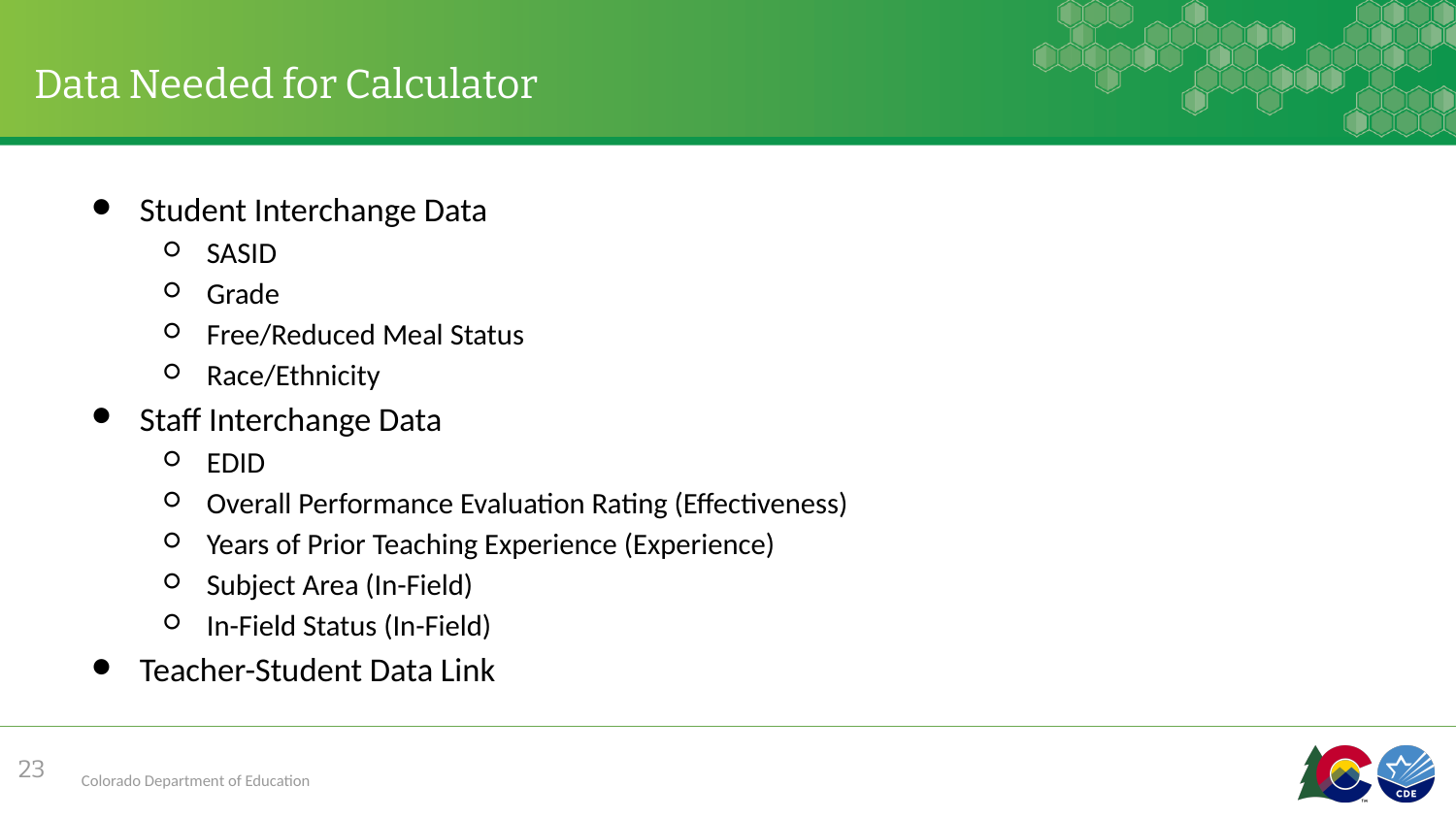

# Data Needed for Calculator
Student Interchange Data
SASID
Grade
Free/Reduced Meal Status
Race/Ethnicity
Staff Interchange Data
EDID
Overall Performance Evaluation Rating (Effectiveness)
Years of Prior Teaching Experience (Experience)
Subject Area (In-Field)
In-Field Status (In-Field)
Teacher-Student Data Link
23